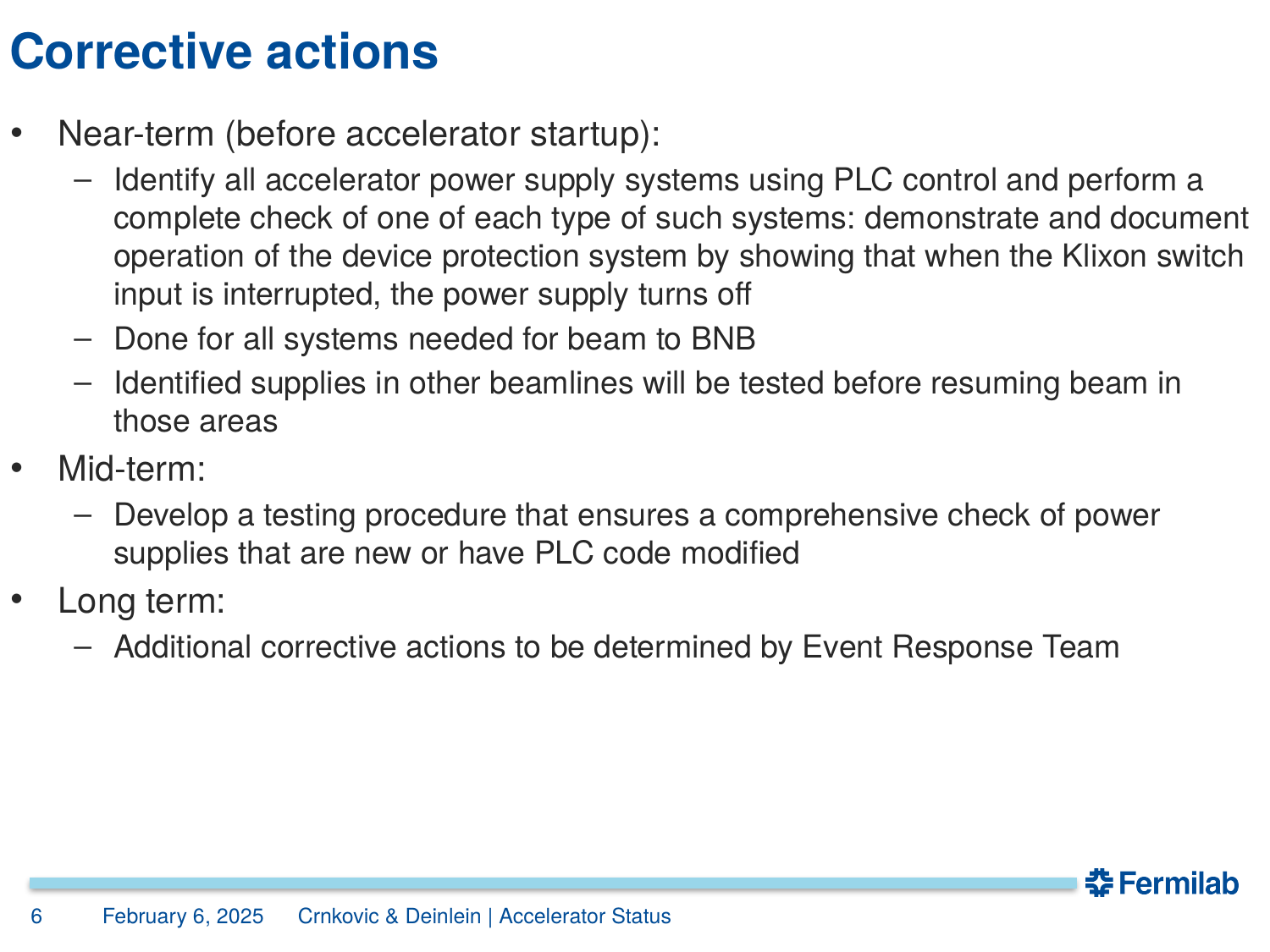

# Corrective actions
Near-term (before accelerator startup):
Identify all accelerator power supply systems using PLC control and perform a complete check of one of each type of such systems: demonstrate and document operation of the device protection system by showing that when the Klixon switch input is interrupted, the power supply turns off
Done for all systems needed for beam to BNB
Identified supplies in other beamlines will be tested before resuming beam in those areas
Mid-term:
Develop a testing procedure that ensures a comprehensive check of power supplies that are new or have PLC code modified
Long term:
Additional corrective actions to be determined by Event Response Team

Crnkovic & Deinlein | Accelerator Status
February 6, 2025
6